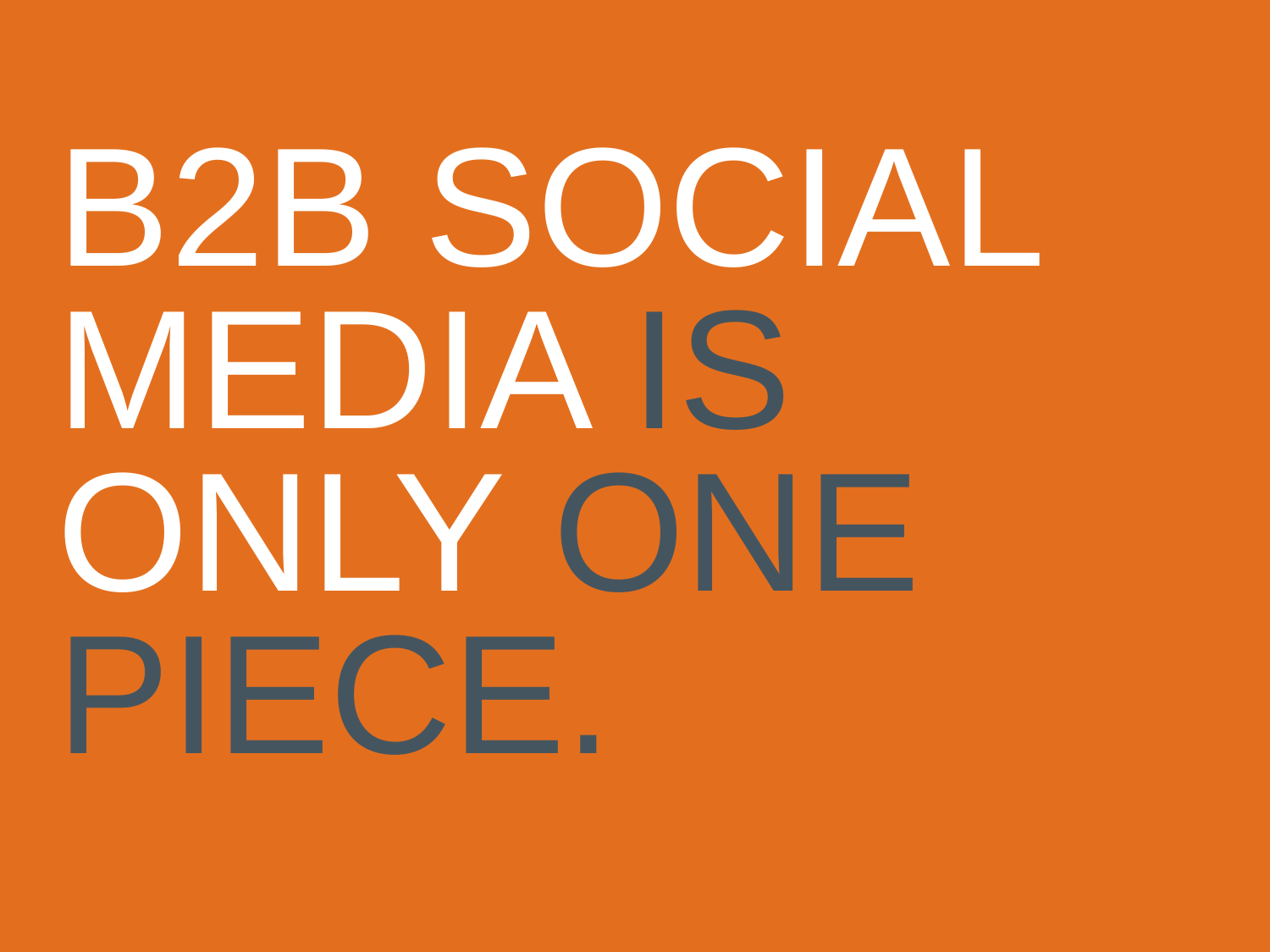

B2B SOCIAL MEDIA IS
ONLY ONE PIECE.